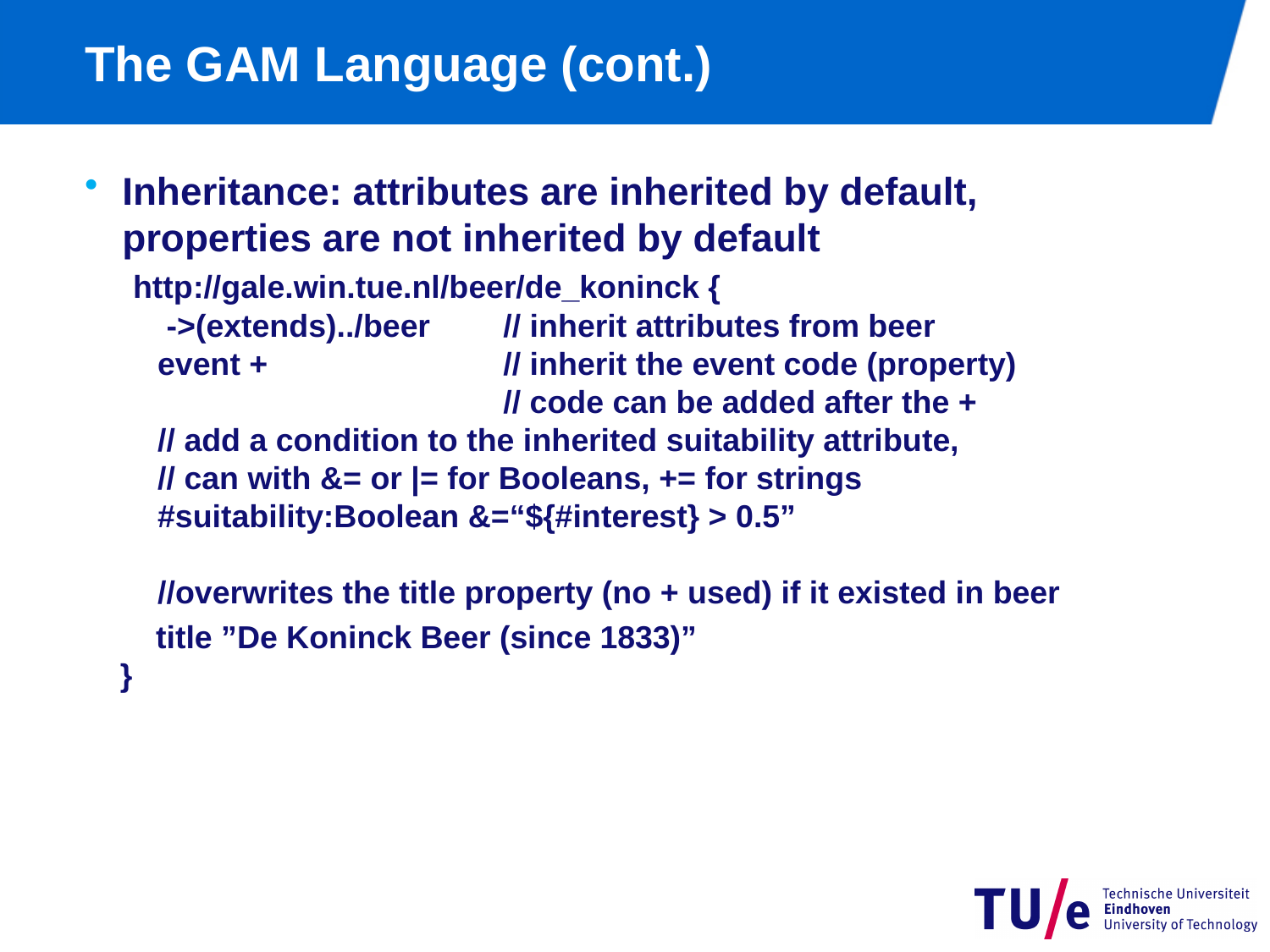

# The GAM Language (cont.)
Inheritance: attributes are inherited by default,
properties are not inherited by default
 http://gale.win.tue.nl/beer/de_koninck {
     ->(extends)../beer	// inherit attributes from beer
    event +		// inherit the event code (property)
			// code can be added after the +
    // add a condition to the inherited suitability attribute,
    // can with &= or |= for Booleans, += for strings
    #suitability:Boolean &=“${#interest} > 0.5”
    //overwrites the title property (no + used) if it existed in beer
        title ”De Koninck Beer (since 1833)”
    }